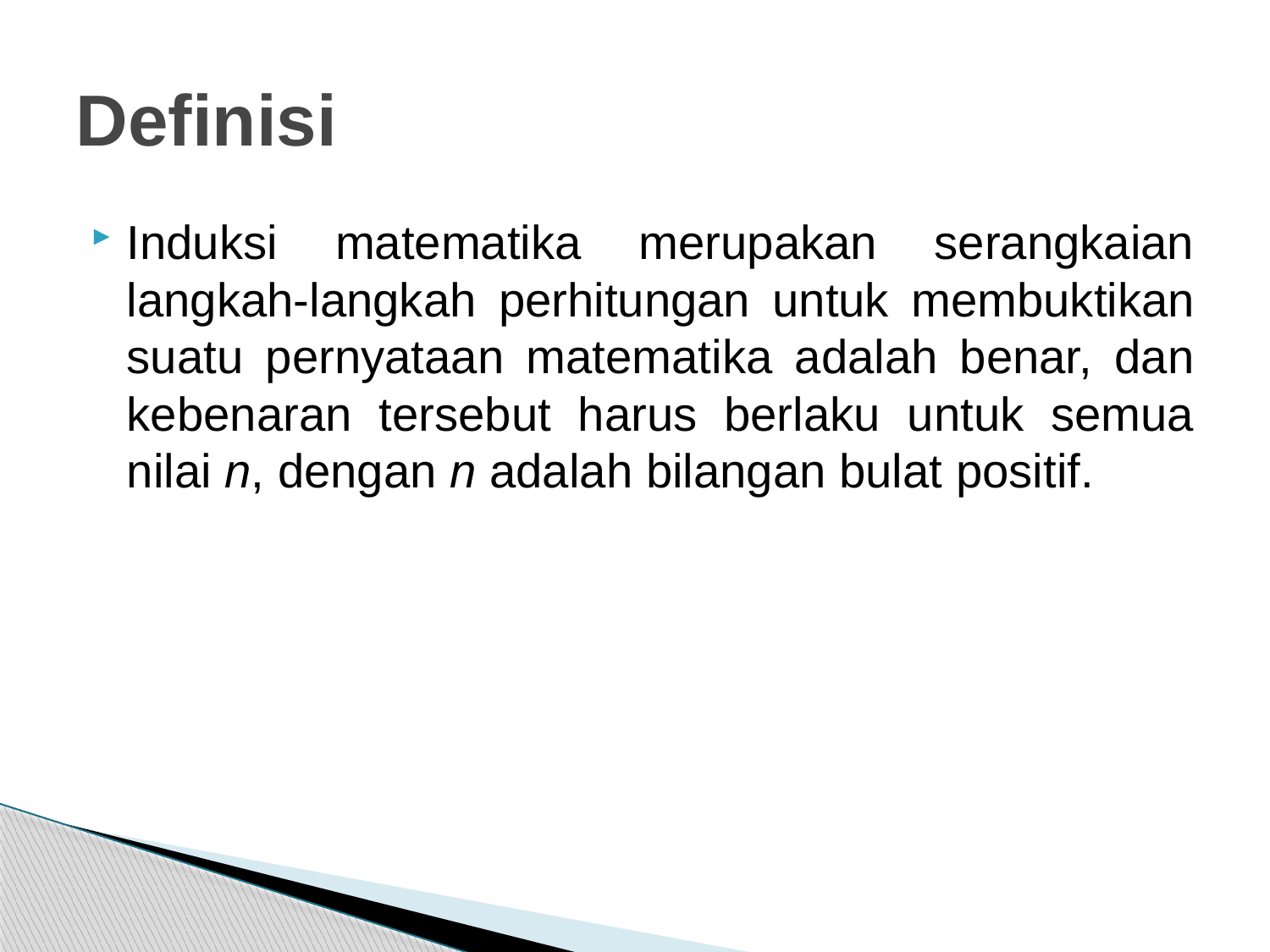

# Definisi
Induksi matematika merupakan serangkaian langkah-langkah perhitungan untuk membuktikan suatu pernyataan matematika adalah benar, dan kebenaran tersebut harus berlaku untuk semua nilai n, dengan n adalah bilangan bulat positif.